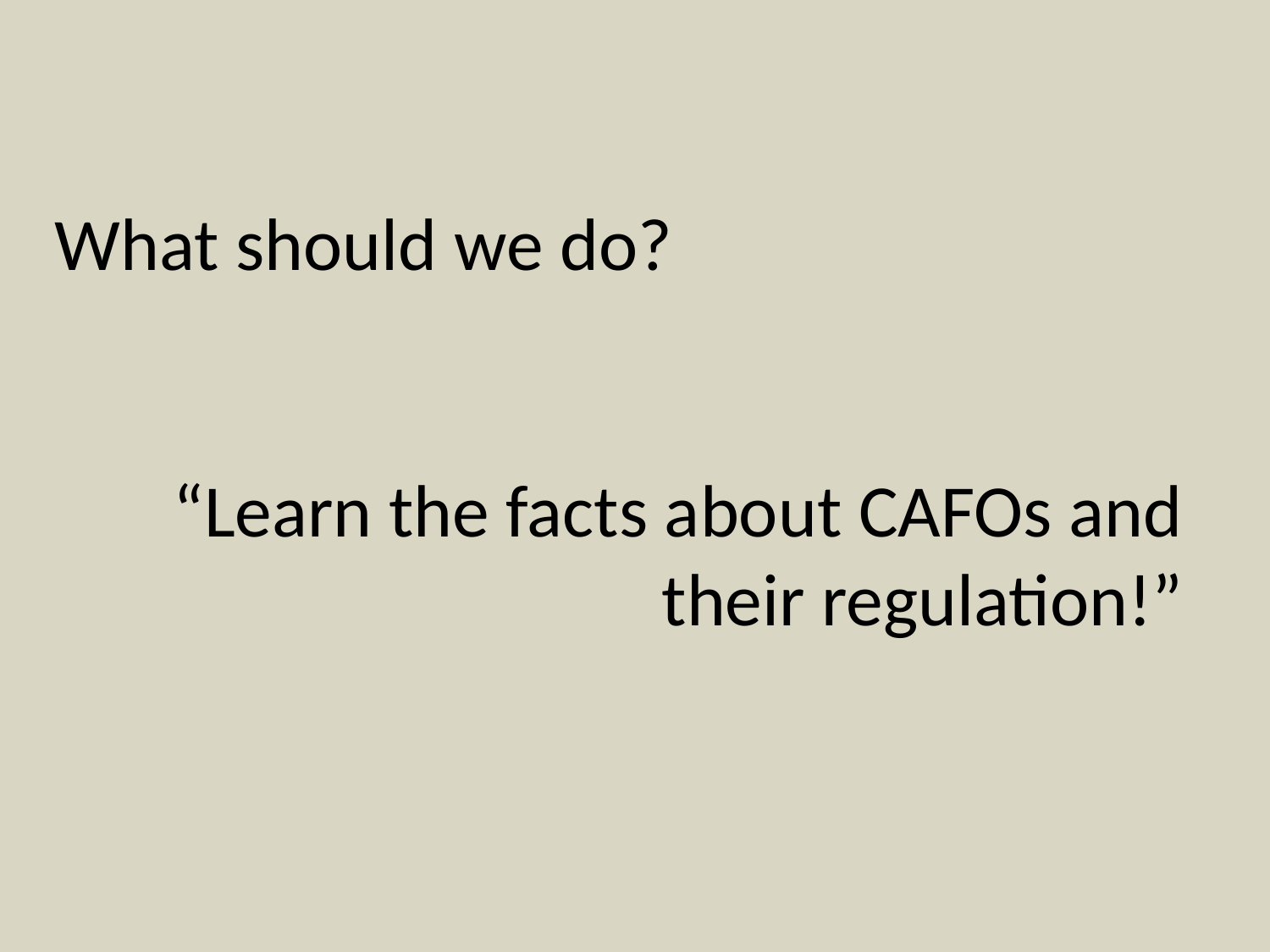

What should we do?

“Learn the facts about CAFOs and their regulation!”